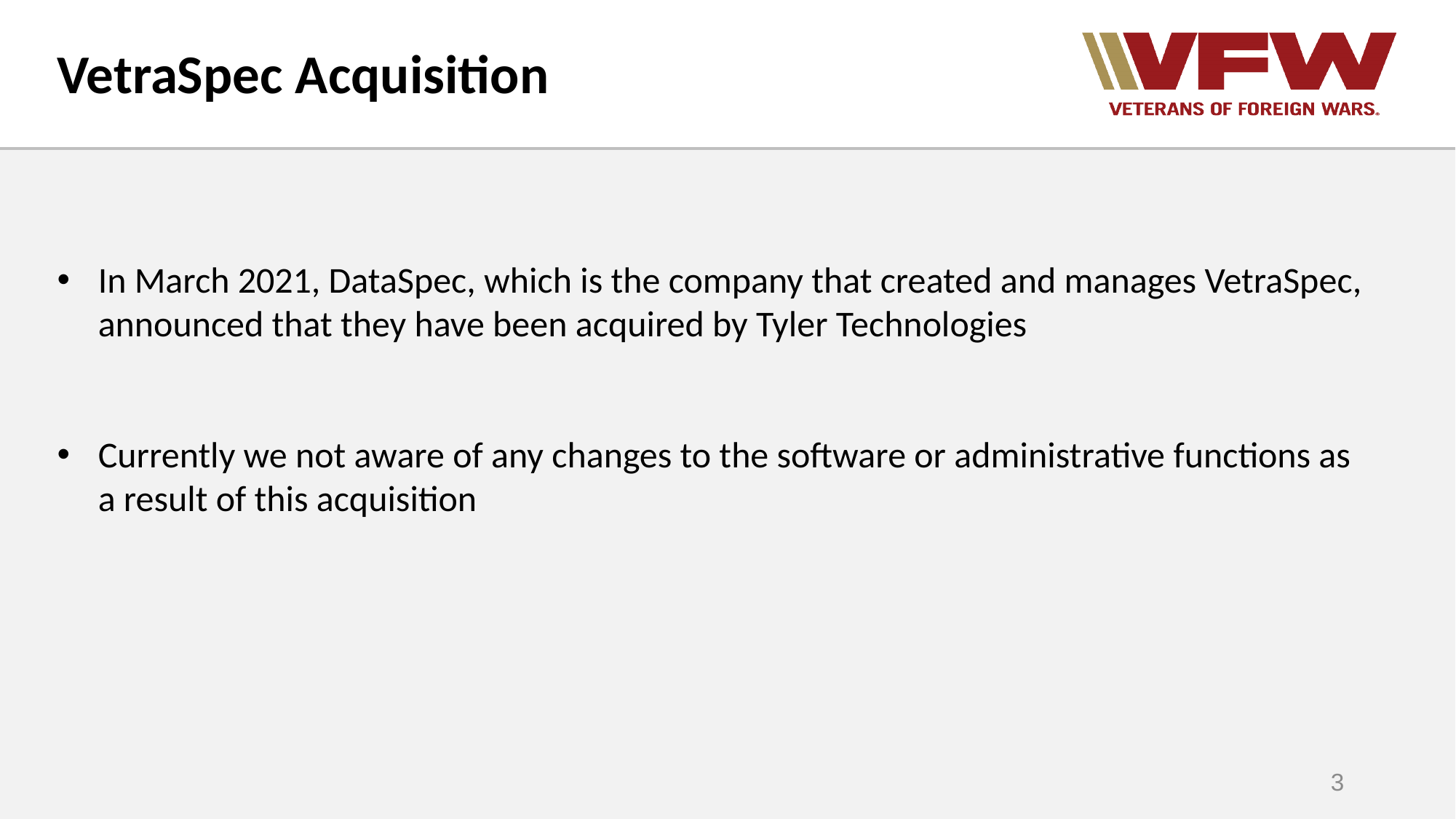

VetraSpec Acquisition

In March 2021, DataSpec, which is the company that created and manages VetraSpec, announced that they have been acquired by Tyler Technologies

Currently we not aware of any changes to the software or administrative functions as a result of this acquisition

3